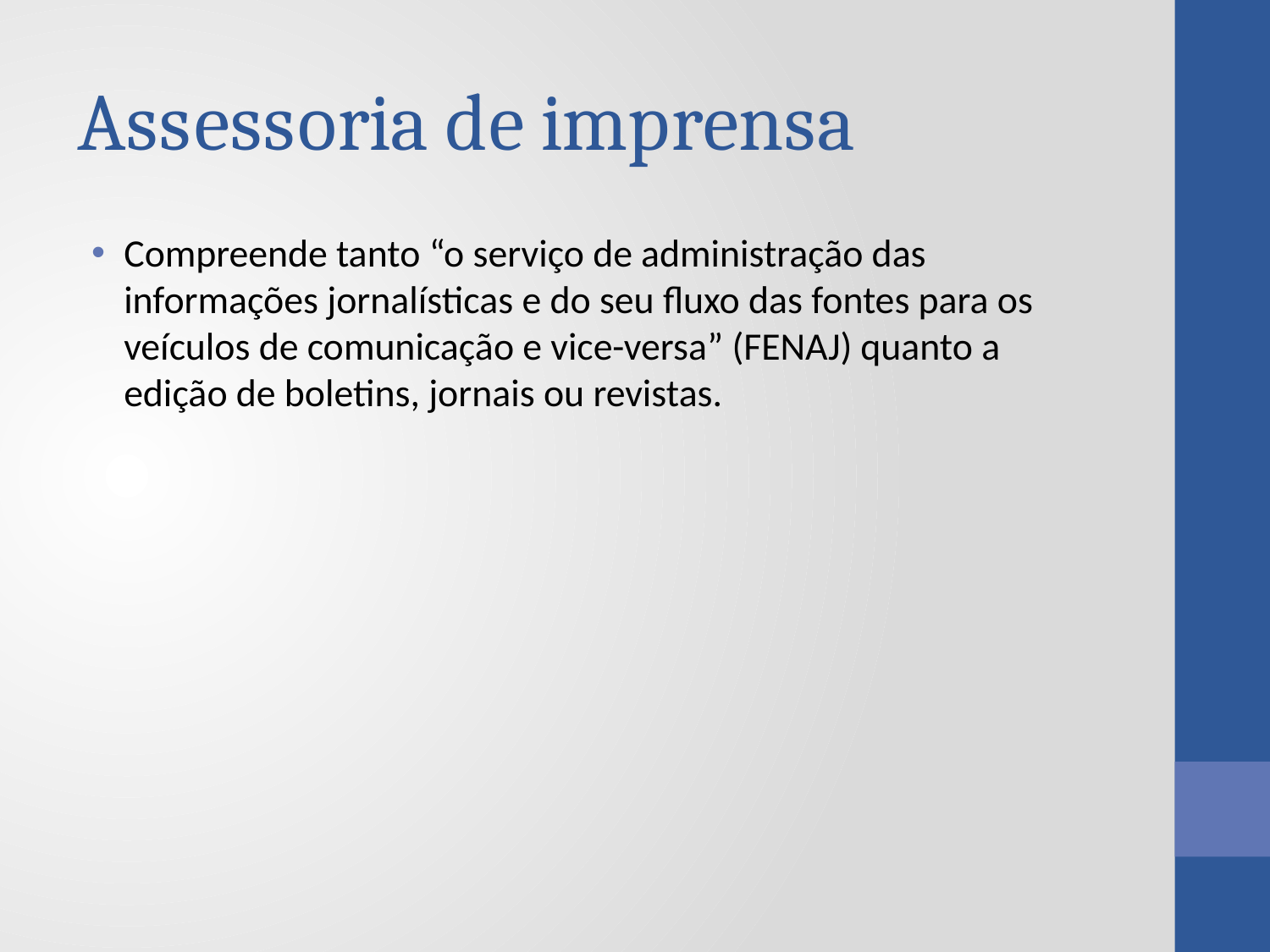

# Assessoria de imprensa
Compreende tanto “o serviço de administração das informações jornalísticas e do seu fluxo das fontes para os veículos de comunicação e vice-versa” (FENAJ) quanto a edição de boletins, jornais ou revistas.